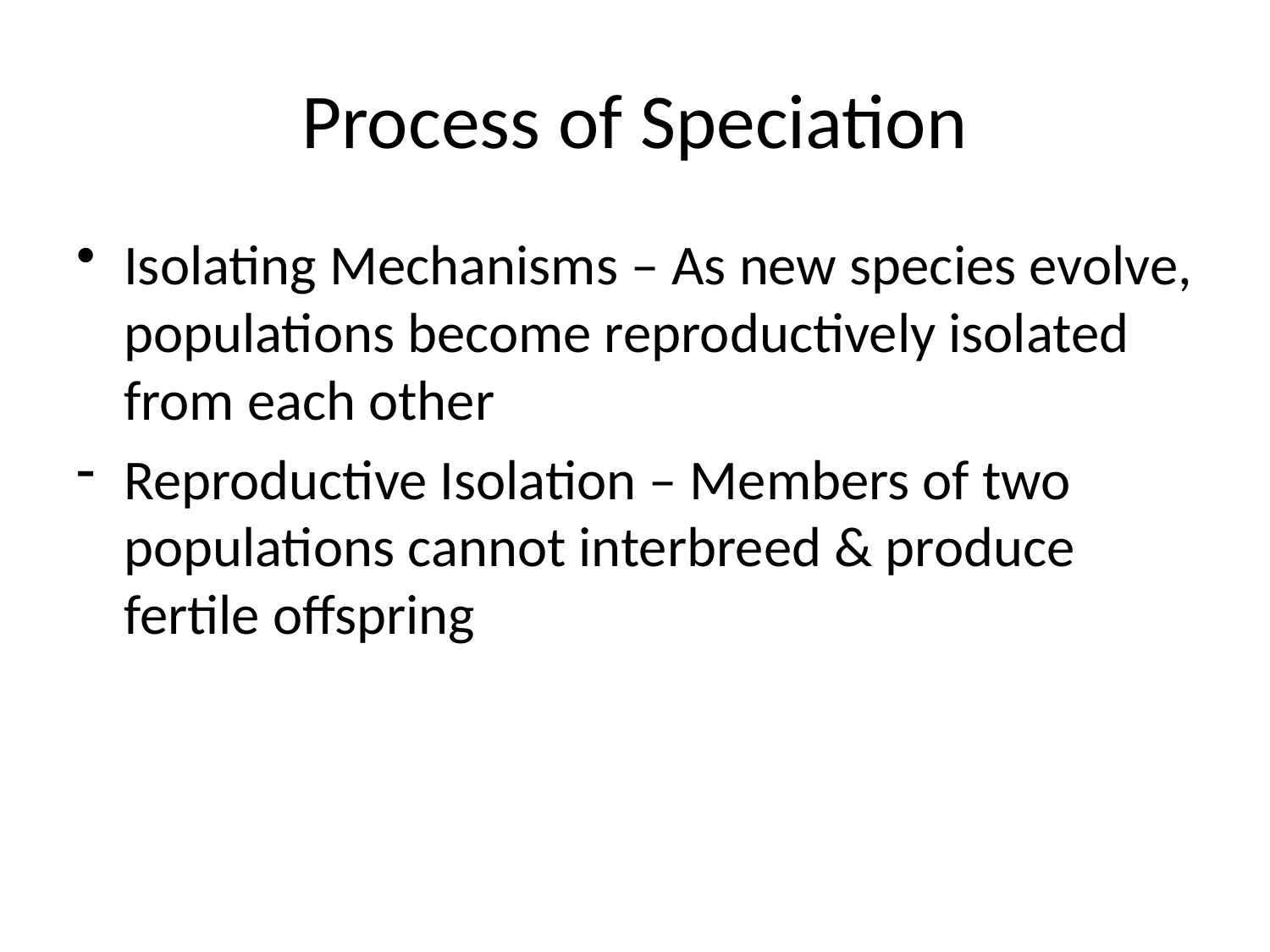

# Process of Speciation
Isolating Mechanisms – As new species evolve, populations become reproductively isolated from each other
Reproductive Isolation – Members of two populations cannot interbreed & produce fertile offspring